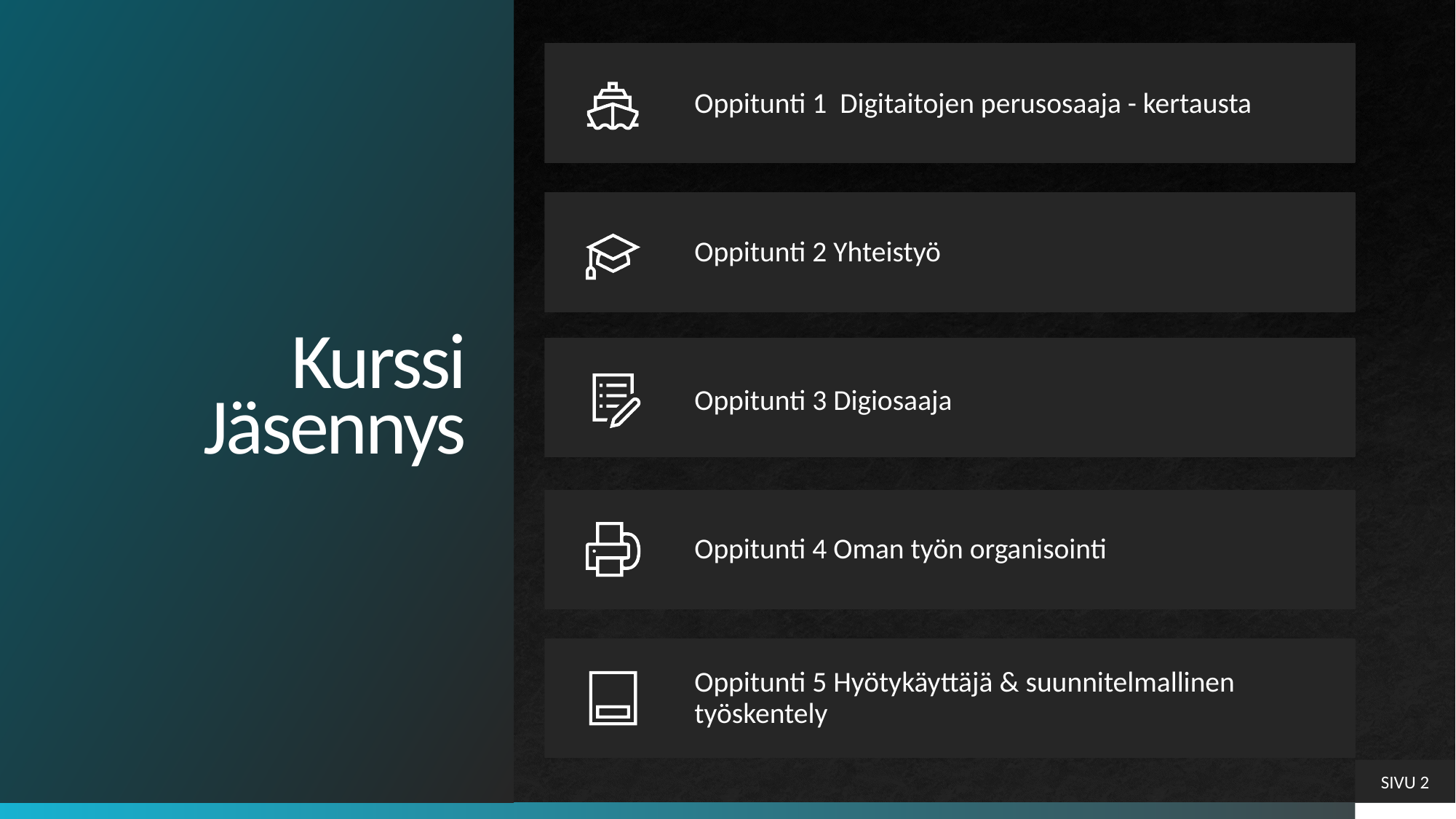

# Kurssi Jäsennys
Oppitunti 1  Digitaitojen perusosaaja - kertausta
Oppitunti 2 Yhteistyö
Oppitunti 3 Digiosaaja
Oppitunti 4 Oman työn organisointi
Oppitunti 5 Hyötykäyttäjä & suunnitelmallinen työskentely
SIVU 2